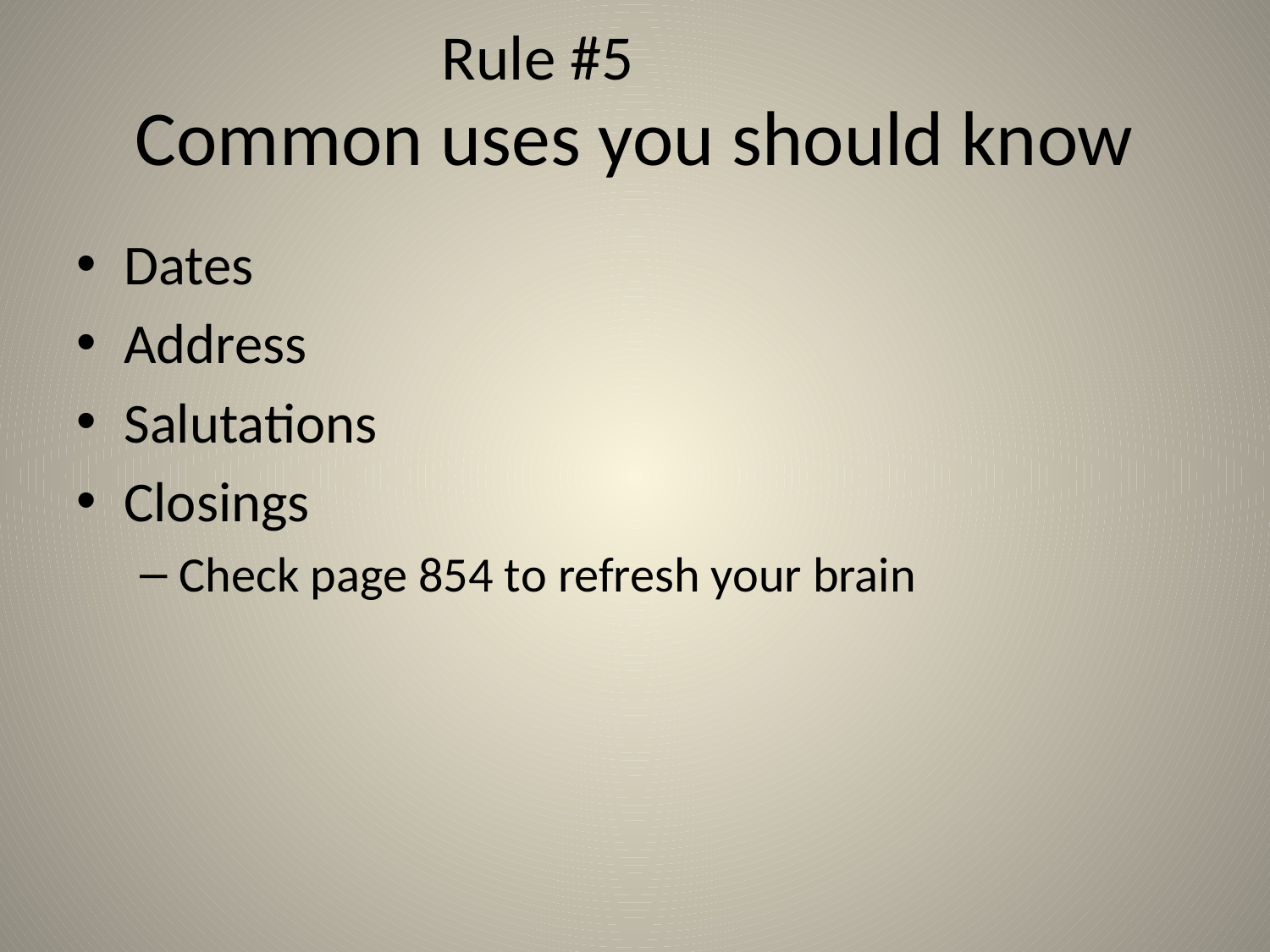

Rule #5
# Common uses you should know
Dates
Address
Salutations
Closings
Check page 854 to refresh your brain